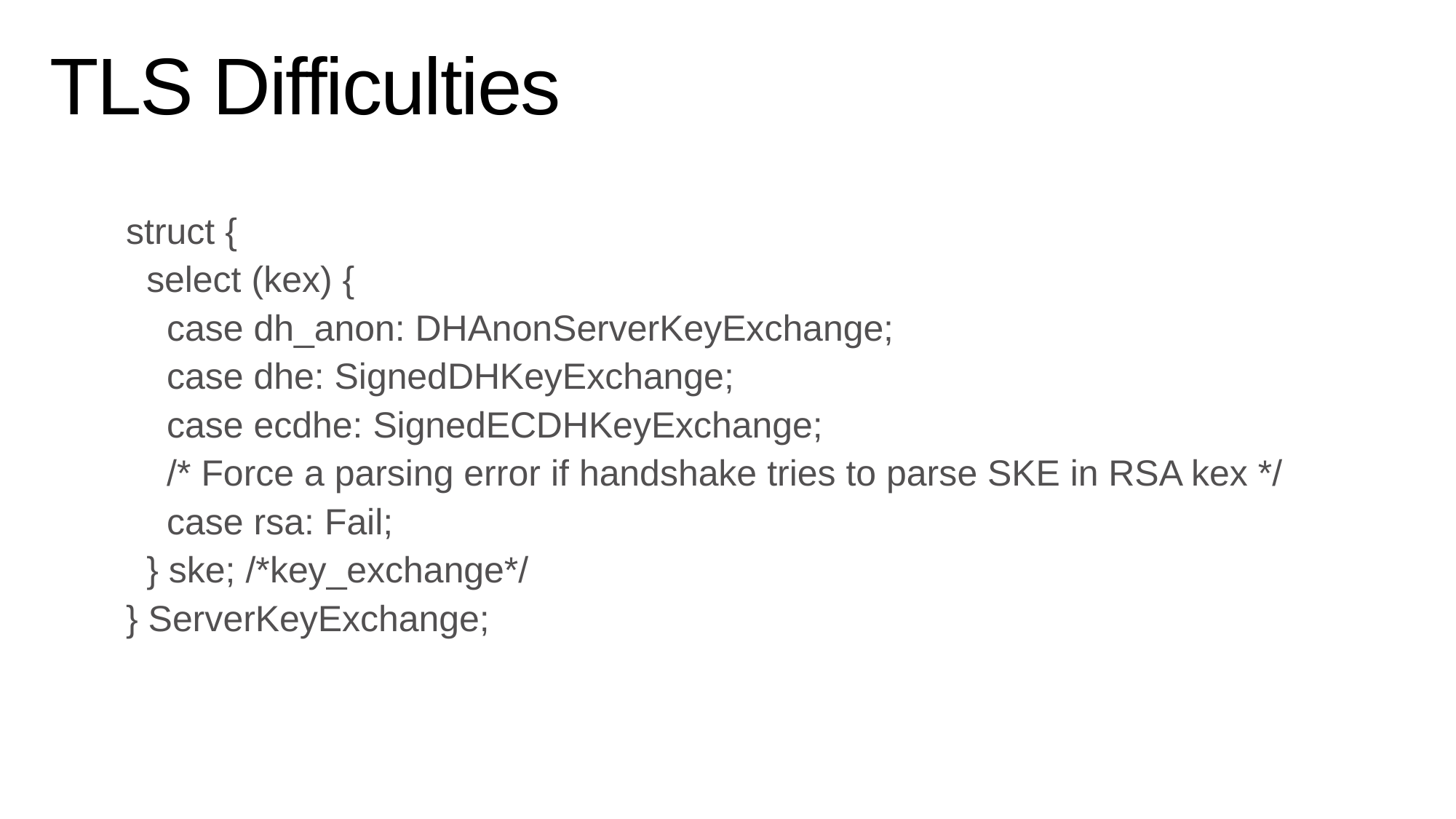

# TLS Difficulties
struct {
  select (kex) {
    case dh_anon: DHAnonServerKeyExchange;
    case dhe: SignedDHKeyExchange;
    case ecdhe: SignedECDHKeyExchange;
    /* Force a parsing error if handshake tries to parse SKE in RSA kex */
    case rsa: Fail;
  } ske; /*key_exchange*/
} ServerKeyExchange;